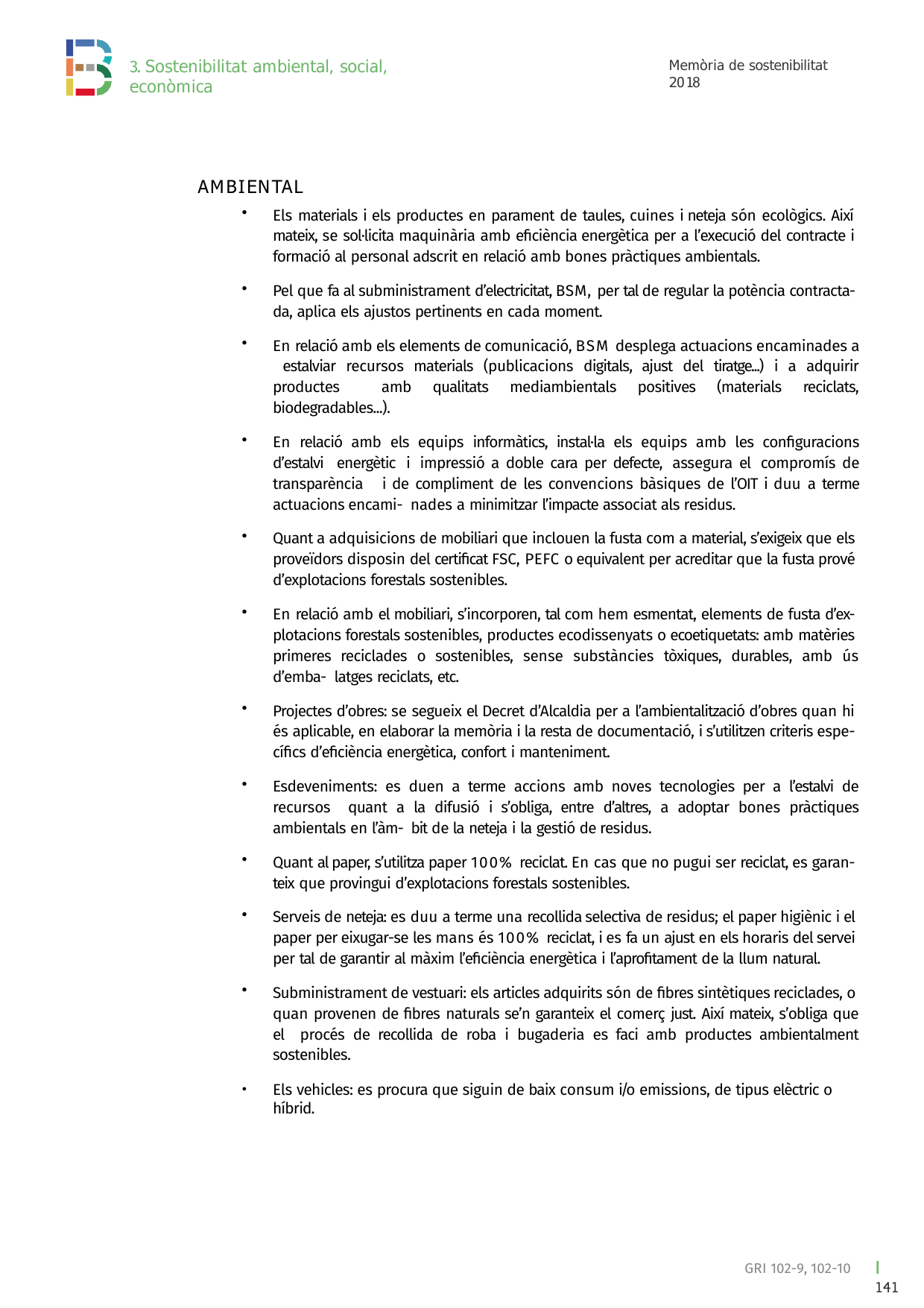

3. Sostenibilitat ambiental, social, econòmica
Memòria de sostenibilitat 2018
AMBIENTAL
Els materials i els productes en parament de taules, cuines i neteja són ecològics. Així  mateix, se sol·licita maquinària amb eficiència energètica per a l’execució del contracte i  formació al personal adscrit en relació amb bones pràctiques ambientals.
Pel que fa al subministrament d’electricitat, BSM, per tal de regular la potència contracta-  da, aplica els ajustos pertinents en cada moment.
En relació amb els elements de comunicació, BSM desplega actuacions encaminades a  estalviar recursos materials (publicacions digitals, ajust del tiratge...) i a adquirir productes  amb qualitats mediambientals positives (materials reciclats, biodegradables...).
En relació amb els equips informàtics, instal·la els equips amb les configuracions d’estalvi  energètic i impressió a doble cara per defecte, assegura el compromís de transparència   i de compliment de les convencions bàsiques de l’OIT i duu a terme actuacions encami-  nades a minimitzar l’impacte associat als residus.
Quant a adquisicions de mobiliari que inclouen la fusta com a material, s’exigeix que els  proveïdors disposin del certificat FSC, PEFC o equivalent per acreditar que la fusta prové  d’explotacions forestals sostenibles.
En relació amb el mobiliari, s’incorporen, tal com hem esmentat, elements de fusta d’ex-  plotacions forestals sostenibles, productes ecodissenyats o ecoetiquetats: amb matèries  primeres reciclades o sostenibles, sense substàncies tòxiques, durables, amb ús d’emba-  latges reciclats, etc.
Projectes d’obres: se segueix el Decret d’Alcaldia per a l’ambientalització d’obres quan hi  és aplicable, en elaborar la memòria i la resta de documentació, i s’utilitzen criteris espe-  cífics d’eficiència energètica, confort i manteniment.
Esdeveniments: es duen a terme accions amb noves tecnologies per a l’estalvi de recursos  quant a la difusió i s’obliga, entre d’altres, a adoptar bones pràctiques ambientals en l’àm-  bit de la neteja i la gestió de residus.
Quant al paper, s’utilitza paper 100% reciclat. En cas que no pugui ser reciclat, es garan-  teix que provingui d’explotacions forestals sostenibles.
Serveis de neteja: es duu a terme una recollida selectiva de residus; el paper higiènic i el  paper per eixugar-se les mans és 100% reciclat, i es fa un ajust en els horaris del servei  per tal de garantir al màxim l’eficiència energètica i l’aprofitament de la llum natural.
Subministrament de vestuari: els articles adquirits són de fibres sintètiques reciclades, o  quan provenen de fibres naturals se’n garanteix el comerç just. Així mateix, s’obliga que el  procés de recollida de roba i bugaderia es faci amb productes ambientalment sostenibles.

Els vehicles: es procura que siguin de baix consum i/o emissions, de tipus elèctric o híbrid.
ı 141
GRI 102-9, 102-10